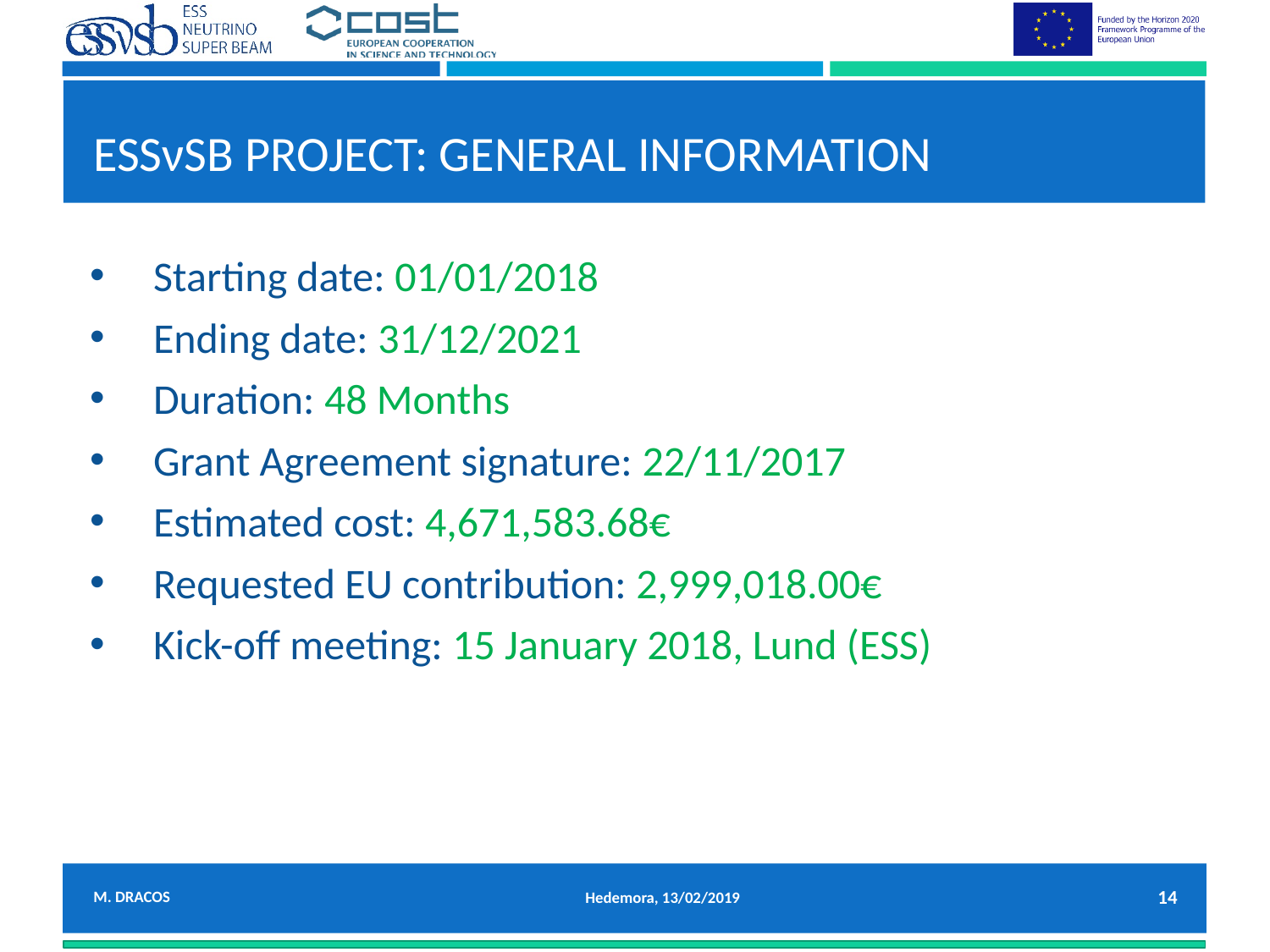

# ESSνSB PROJECT: GENERAL INFORMATION
Starting date: 01/01/2018
Ending date: 31/12/2021
Duration: 48 Months
Grant Agreement signature: 22/11/2017
Estimated cost: 4,671,583.68€
Requested EU contribution: 2,999,018.00€
Kick-off meeting: 15 January 2018, Lund (ESS)
14
M. Dracos
Hedemora, 13/02/2019